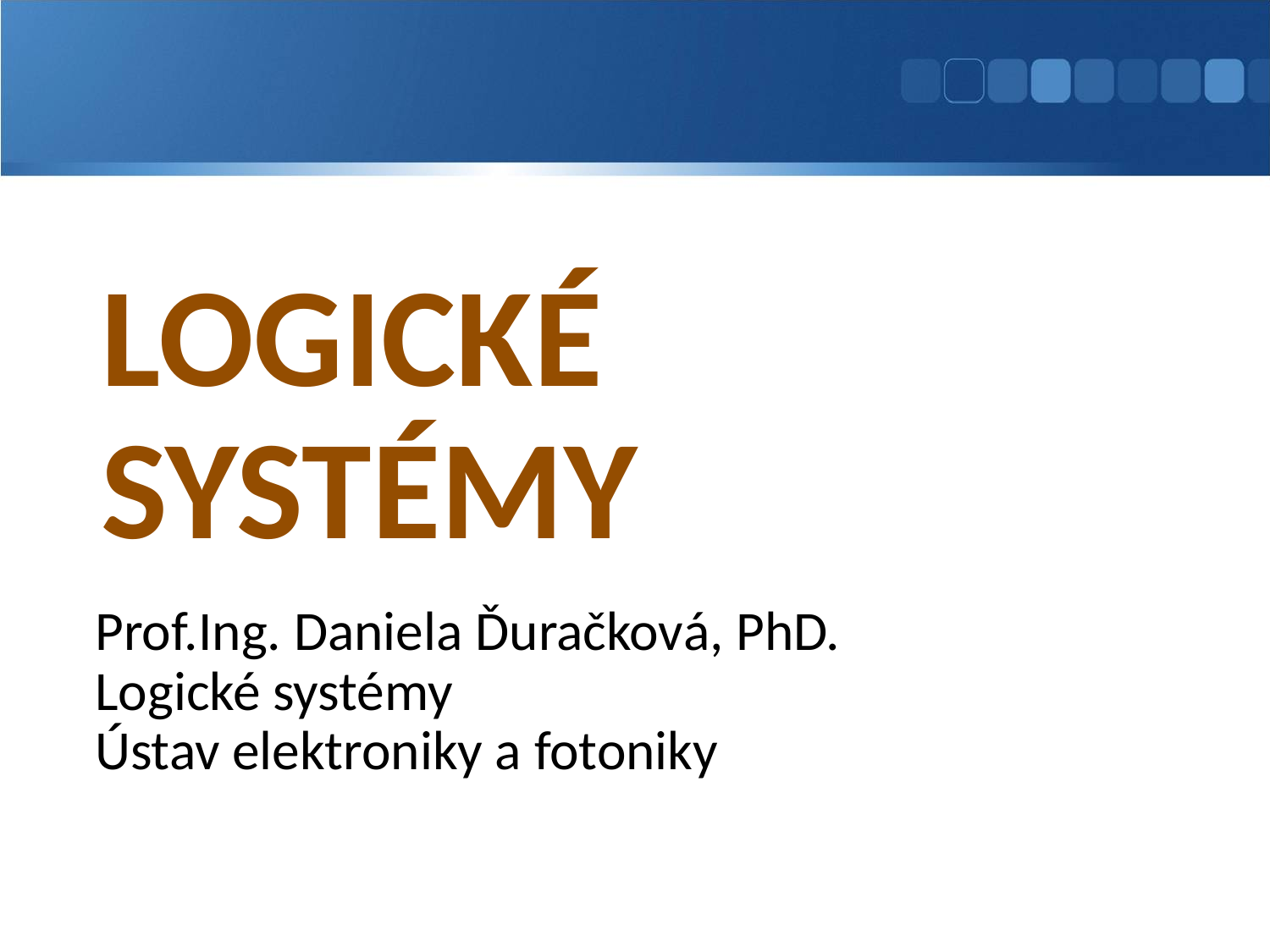

# LOGICKÉ Systémy
Prof.Ing. Daniela Ďuračková, PhD.
Logické systémy
Ústav elektroniky a fotoniky